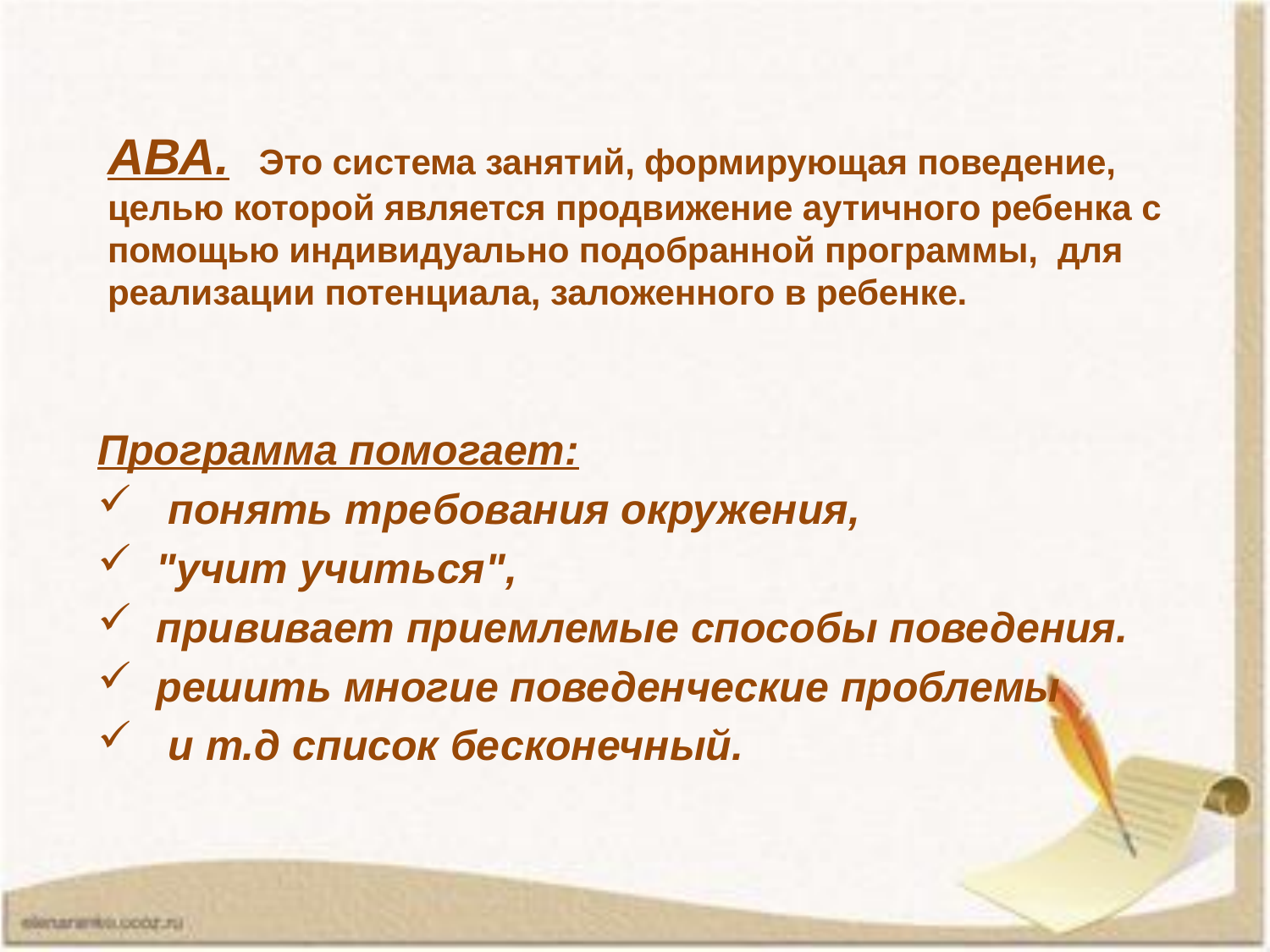

# АВА.   Это система занятий, формирующая поведение, целью которой является продвижение аутичного ребенка с помощью индивидуально подобранной программы,  для реализации потенциала, заложенного в ребенке.
Программа помогает:
   понять требования окружения,
  "учит учиться",
  прививает приемлемые способы поведения.
  решить многие поведенческие проблемы
   и т.д список бесконечный.